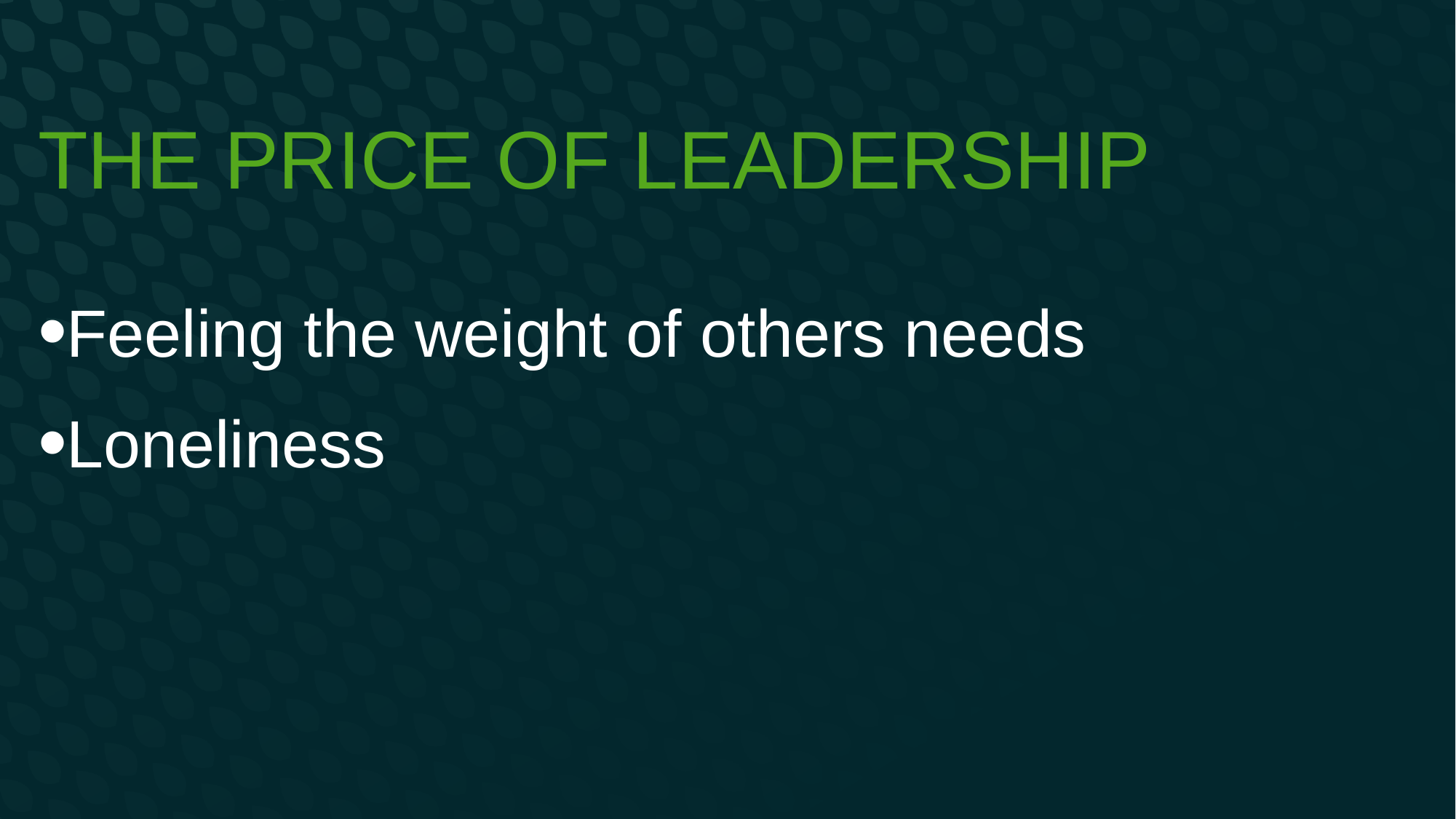

# The Price of Leadership
Feeling the weight of others needs
Loneliness